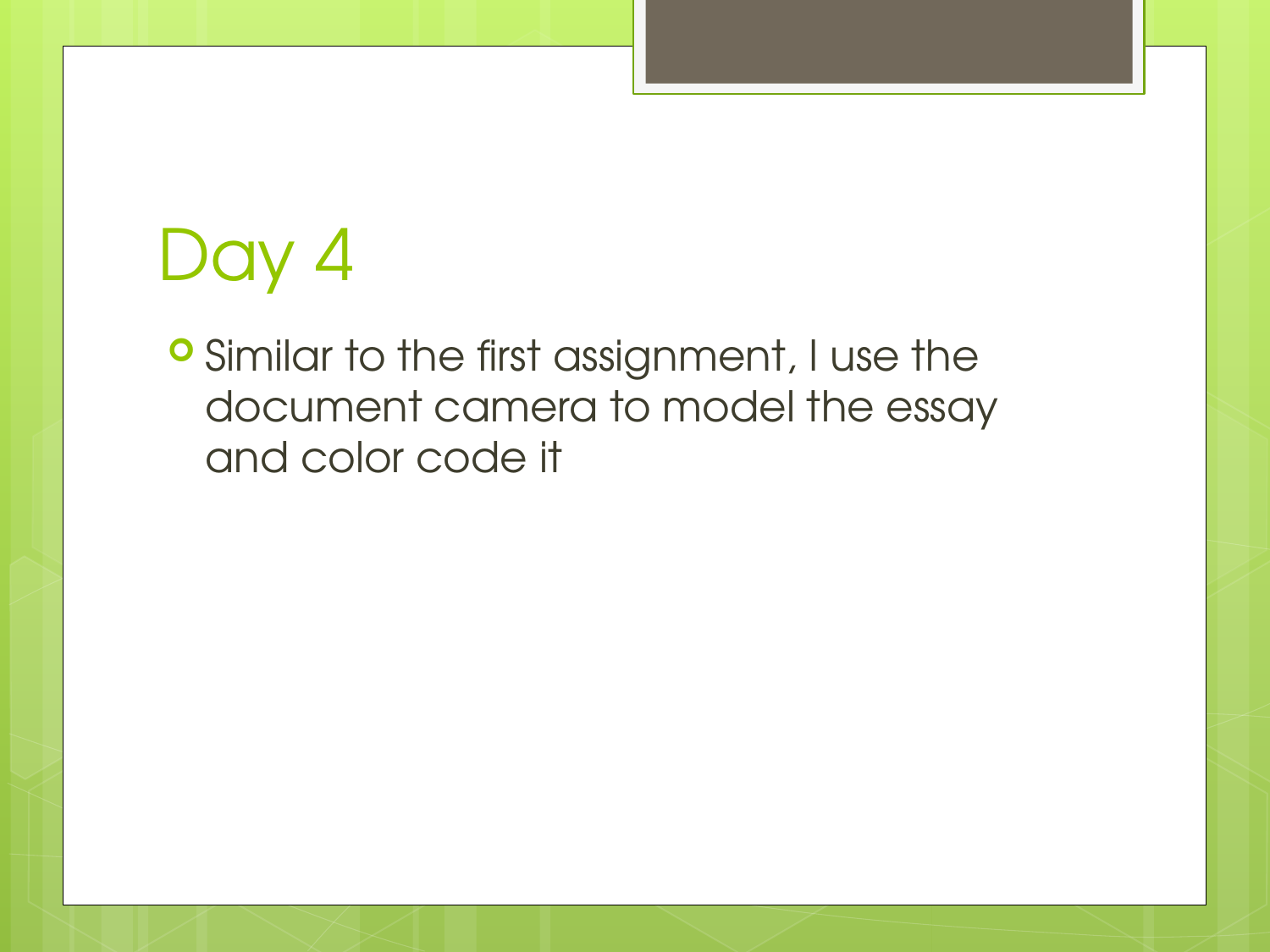

# Day 4
Similar to the first assignment, I use the document camera to model the essay and color code it